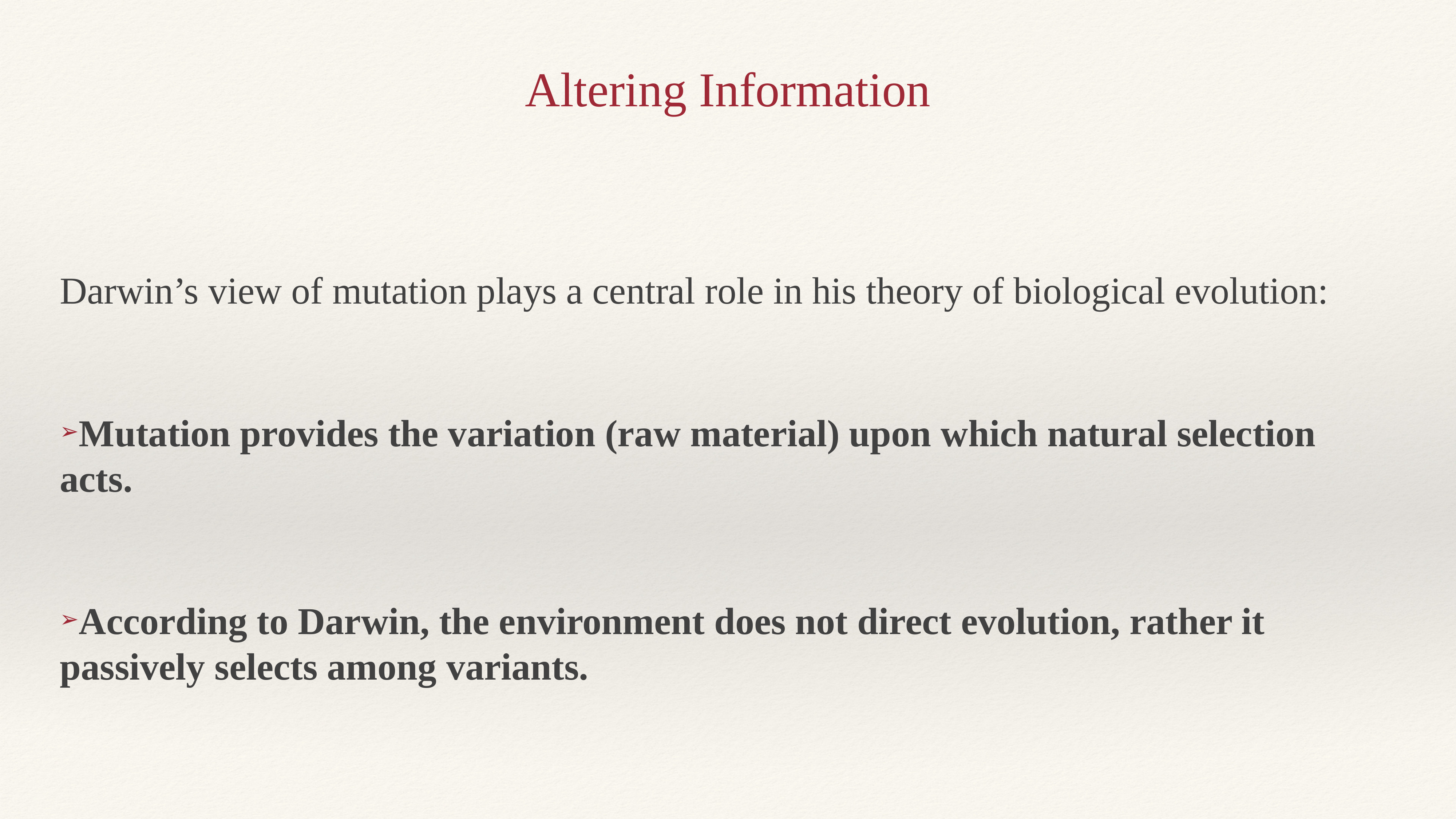

Darwin’s view of mutation plays a central role in his theory of biological evolution:

Mutation provides the variation (raw material) upon which natural selection acts.

According to Darwin, the environment does not direct evolution, rather it passively selects among variants.
Altering Information